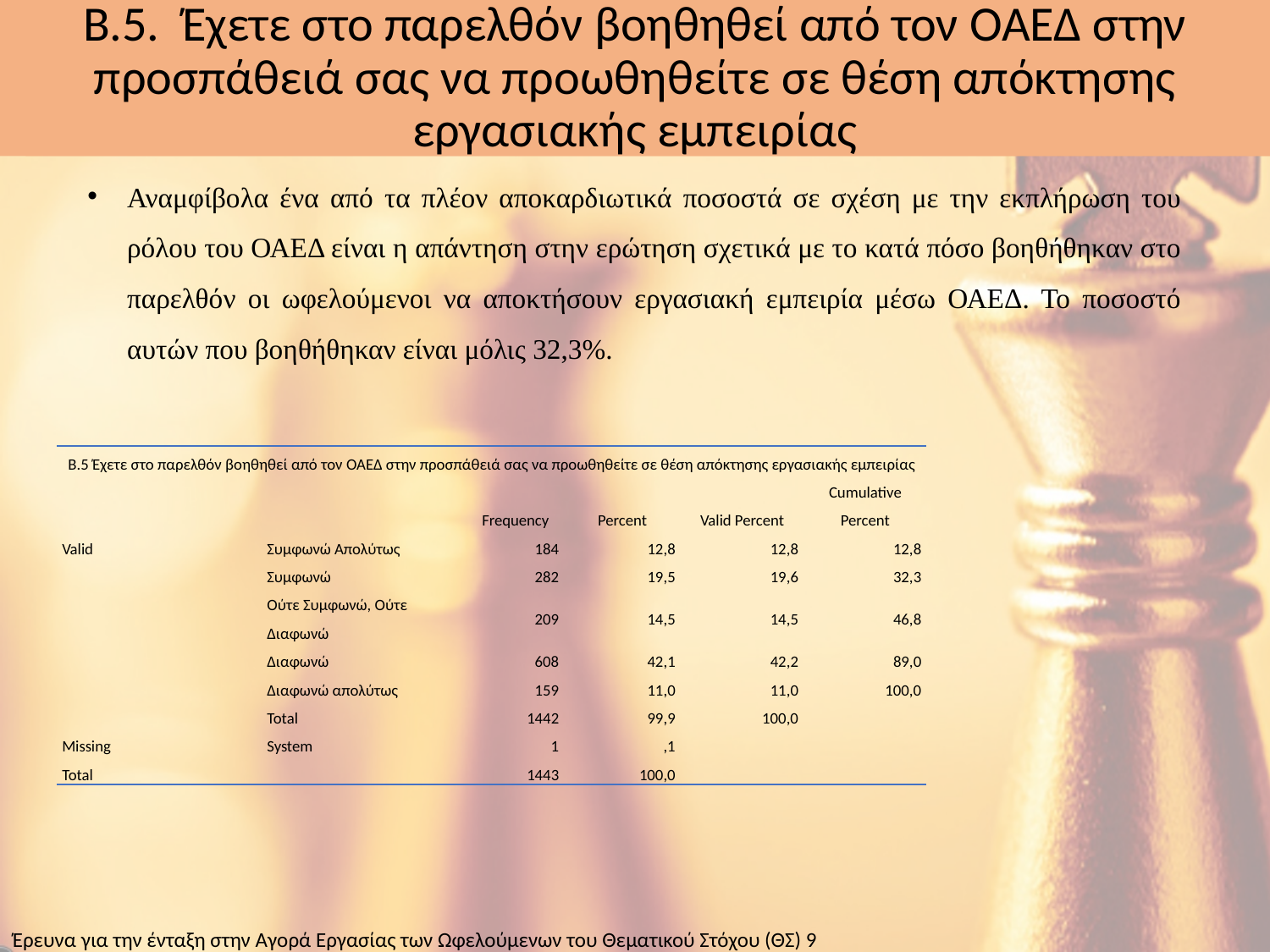

# Β.5.  Έχετε στο παρελθόν βοηθηθεί από τον ΟΑΕΔ στην προσπάθειά σας να προωθηθείτε σε θέση απόκτησης εργασιακής εμπειρίας

Αναμφίβολα ένα από τα πλέον αποκαρδιωτικά ποσοστά σε σχέση με την εκπλήρωση του ρόλου του ΟΑΕΔ είναι η απάντηση στην ερώτηση σχετικά με το κατά πόσο βοηθήθηκαν στο παρελθόν οι ωφελούμενοι να αποκτήσουν εργασιακή εμπειρία μέσω ΟΑΕΔ. Το ποσοστό αυτών που βοηθήθηκαν είναι μόλις 32,3%.
| Β.5 Έχετε στο παρελθόν βοηθηθεί από τον ΟΑΕΔ στην προσπάθειά σας να προωθηθείτε σε θέση απόκτησης εργασιακής εμπειρίας |  |  |  |  |  |
| --- | --- | --- | --- | --- | --- |
|  |  | Frequency | Percent | Valid Percent | Cumulative Percent |
| Valid | Συμφωνώ Απολύτως | 184 | 12,8 | 12,8 | 12,8 |
|  | Συμφωνώ | 282 | 19,5 | 19,6 | 32,3 |
|  | Ούτε Συμφωνώ, Ούτε Διαφωνώ | 209 | 14,5 | 14,5 | 46,8 |
|  | Διαφωνώ | 608 | 42,1 | 42,2 | 89,0 |
|  | Διαφωνώ απολύτως | 159 | 11,0 | 11,0 | 100,0 |
|  | Total | 1442 | 99,9 | 100,0 |  |
| Missing | System | 1 | ,1 |  |  |
| Total |  | 1443 | 100,0 |  |  |
Έρευνα για την ένταξη στην Αγορά Εργασίας των Ωφελούμενων του Θεματικού Στόχου (ΘΣ) 9